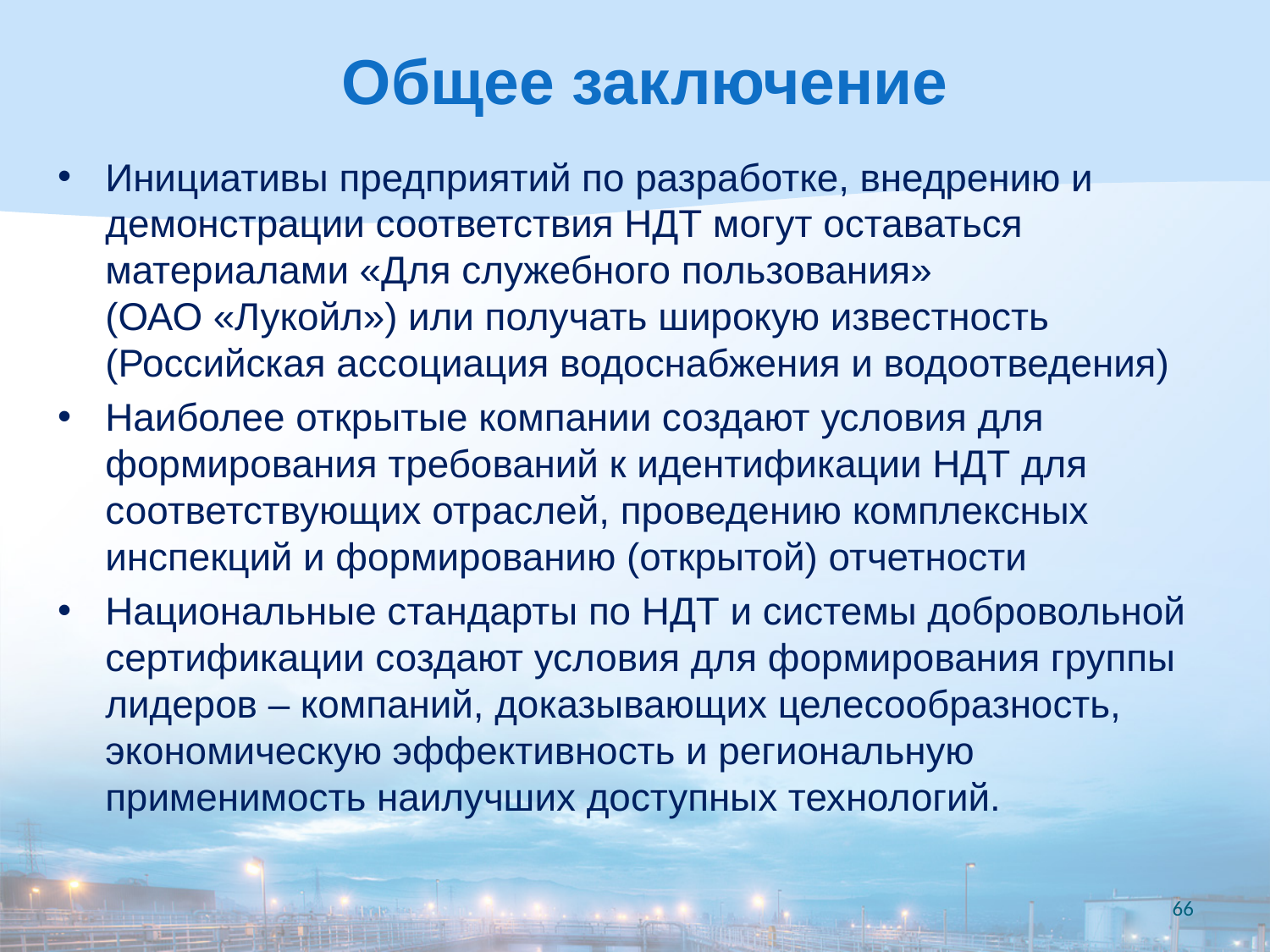

# Общее заключение
Инициативы предприятий по разработке, внедрению и демонстрации соответствия НДТ могут оставаться материалами «Для служебного пользования»
(ОАО «Лукойл») или получать широкую известность (Российская ассоциация водоснабжения и водоотведения)
Наиболее открытые компании создают условия для формирования требований к идентификации НДТ для соответствующих отраслей, проведению комплексных инспекций и формированию (открытой) отчетности
Национальные стандарты по НДТ и системы добровольной сертификации создают условия для формирования группы лидеров – компаний, доказывающих целесообразность, экономическую эффективность и региональную применимость наилучших доступных технологий.

66